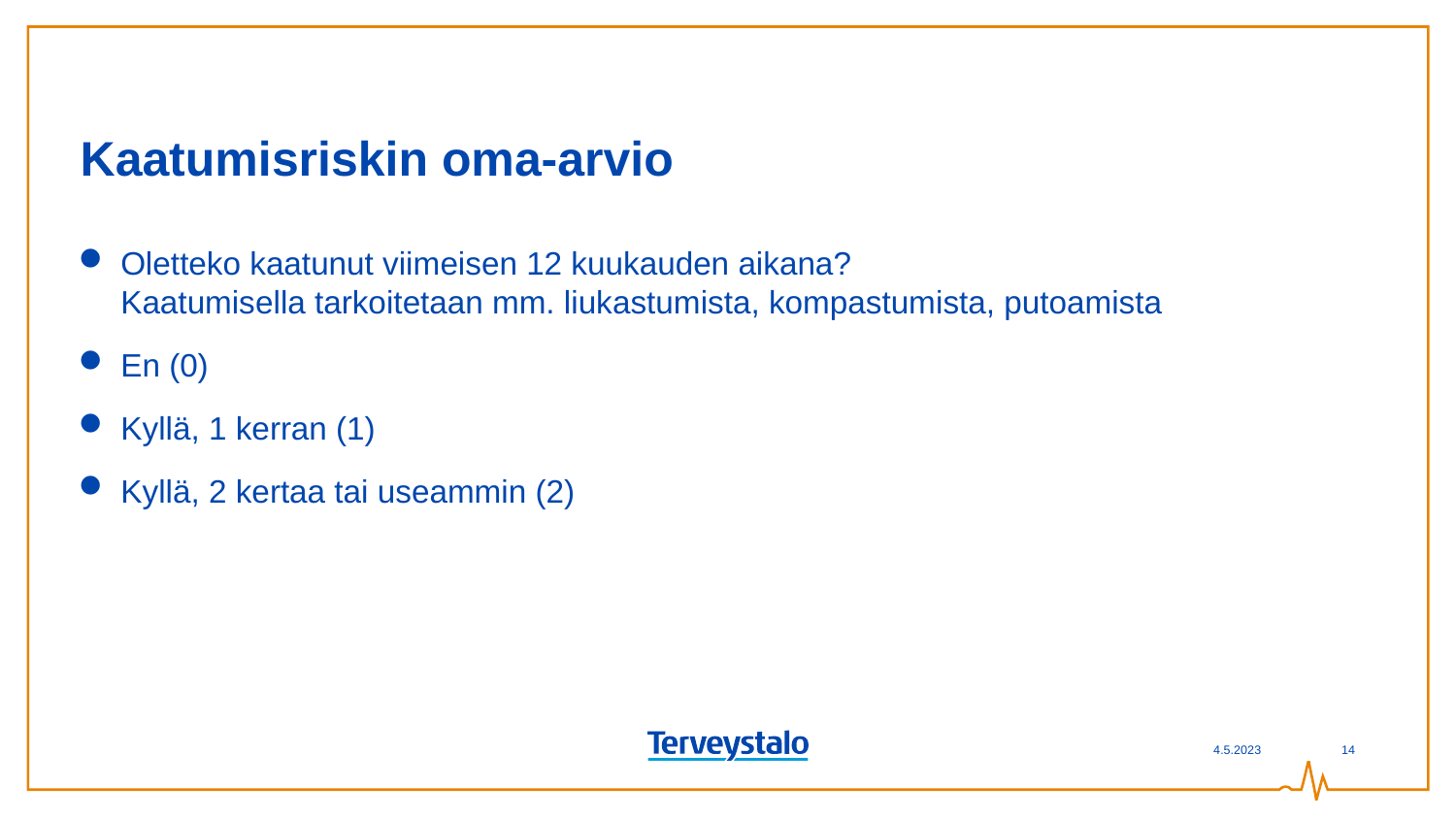

# Kaatumisriskin oma-arvio
Oletteko kaatunut viimeisen 12 kuukauden aikana?
Kaatumisella tarkoitetaan mm. liukastumista, kompastumista, putoamista
En (0)
Kyllä, 1 kerran (1)
Kyllä, 2 kertaa tai useammin (2)

4.5.2023
14